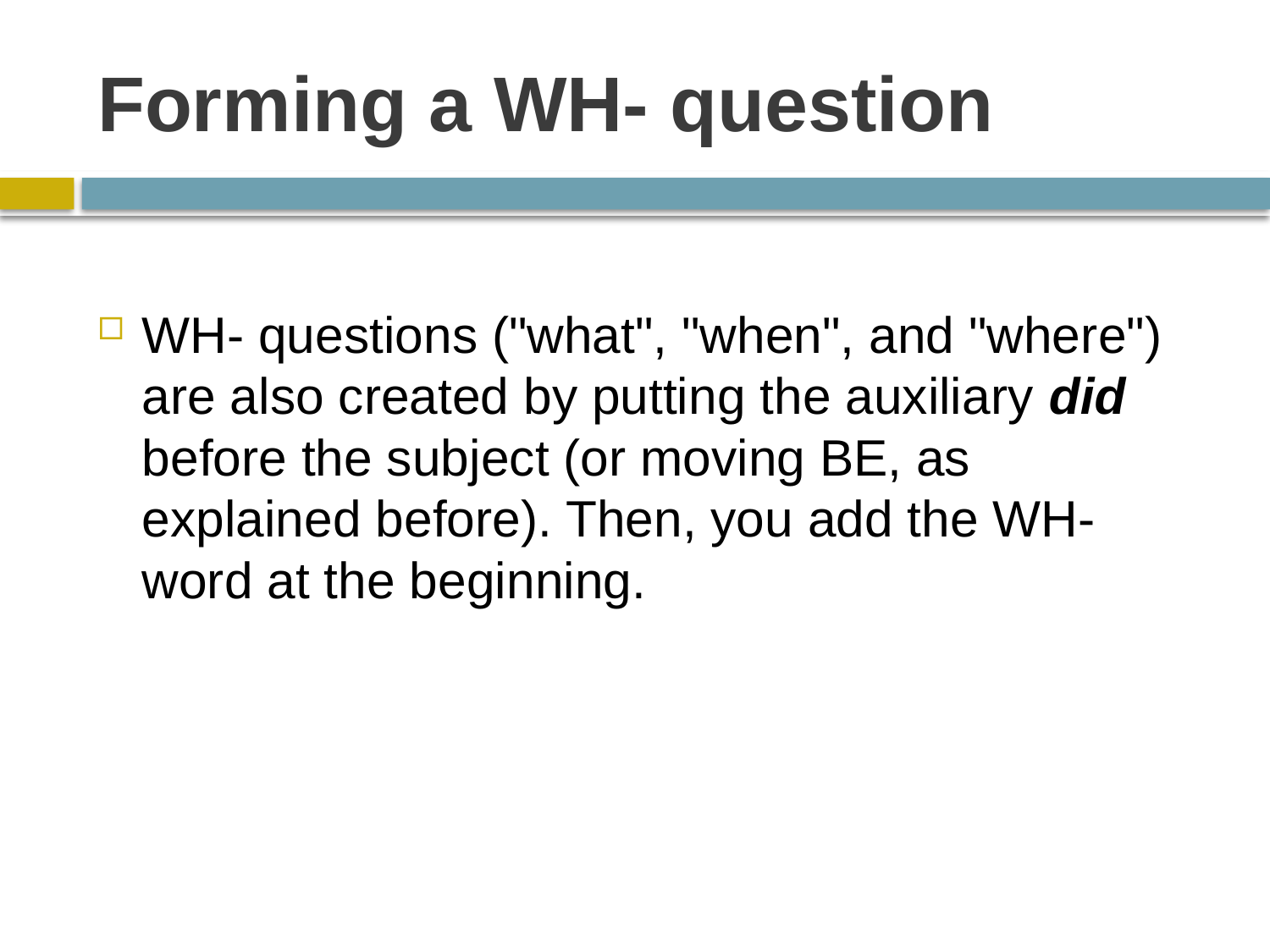

# Forming a WH- question

WH- questions ("what", "when", and "where") are also created by putting the auxiliary did before the subject (or moving BE, as explained before). Then, you add the WH- word at the beginning.